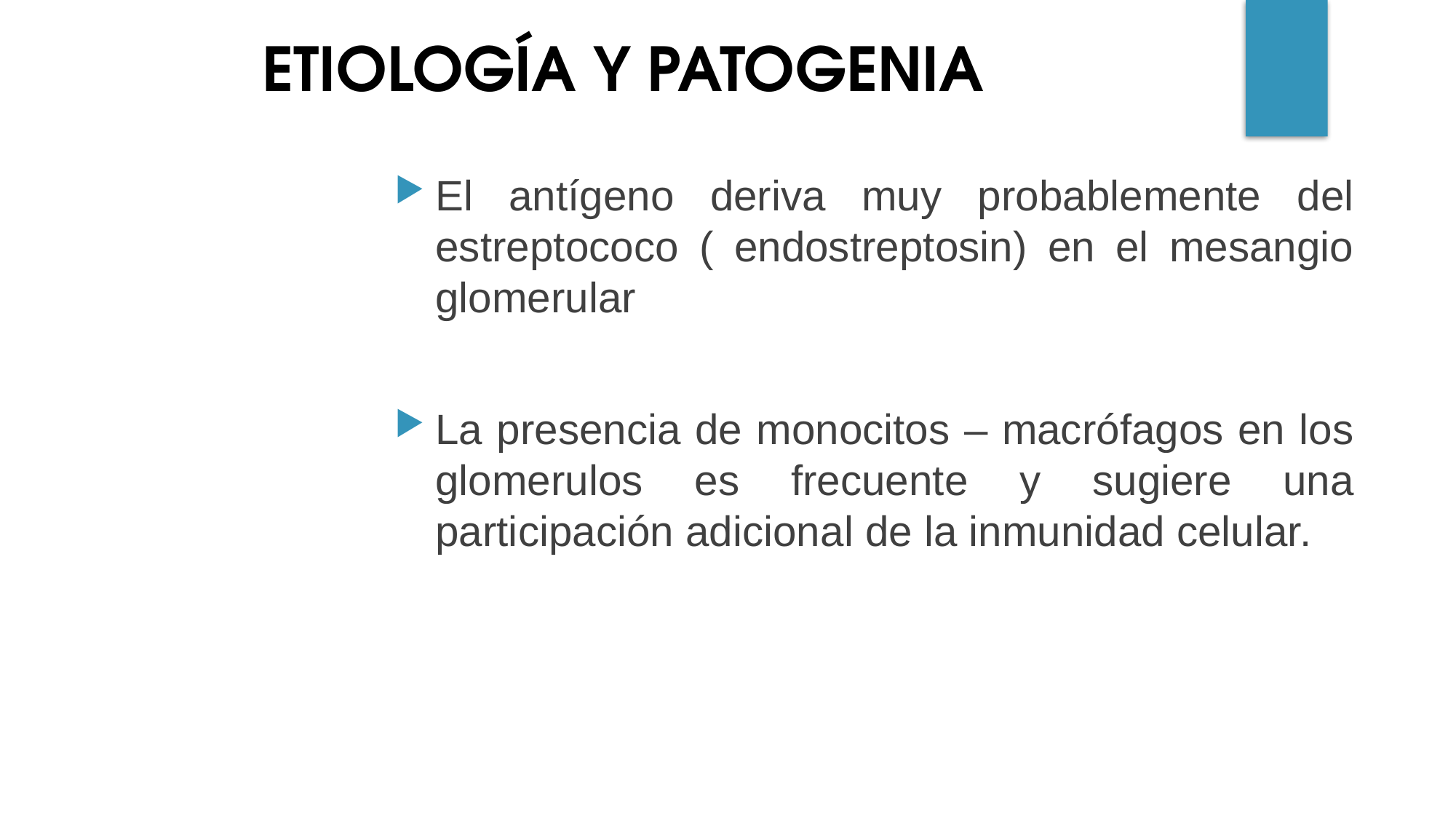

ETIOLOGÍA Y PATOGENIA
El antígeno deriva muy probablemente del estreptococo ( endostreptosin) en el mesangio glomerular

La presencia de monocitos – macrófagos en los glomerulos es frecuente y sugiere una participación adicional de la inmunidad celular.